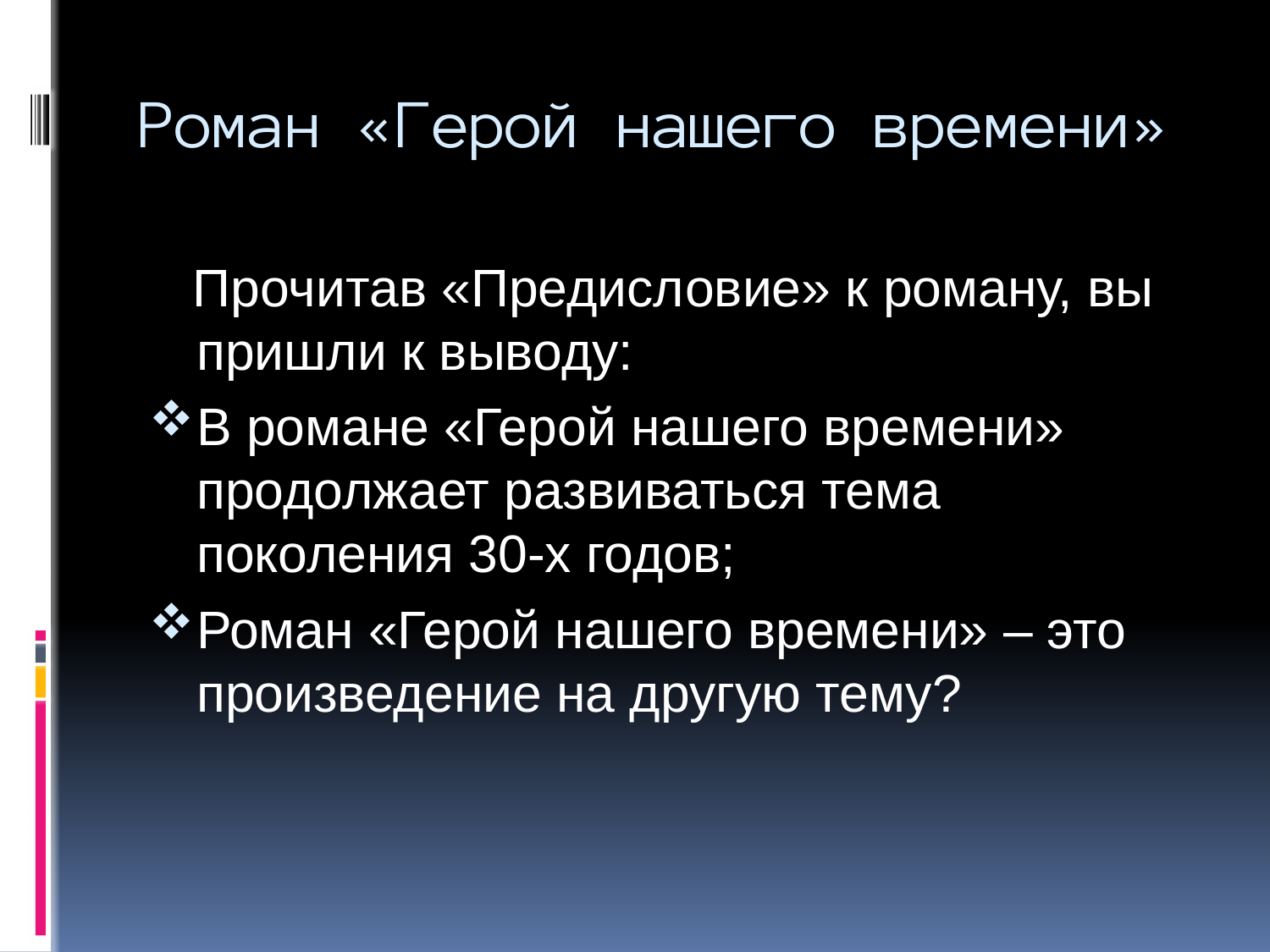

# Роман «Герой нашего времени»
   Прочитав «Предисловие» к роману, вы пришли к выводу:
В романе «Герой нашего времени» продолжает развиваться тема поколения 30-х годов;
Роман «Герой нашего времени» – это произведение на другую тему?